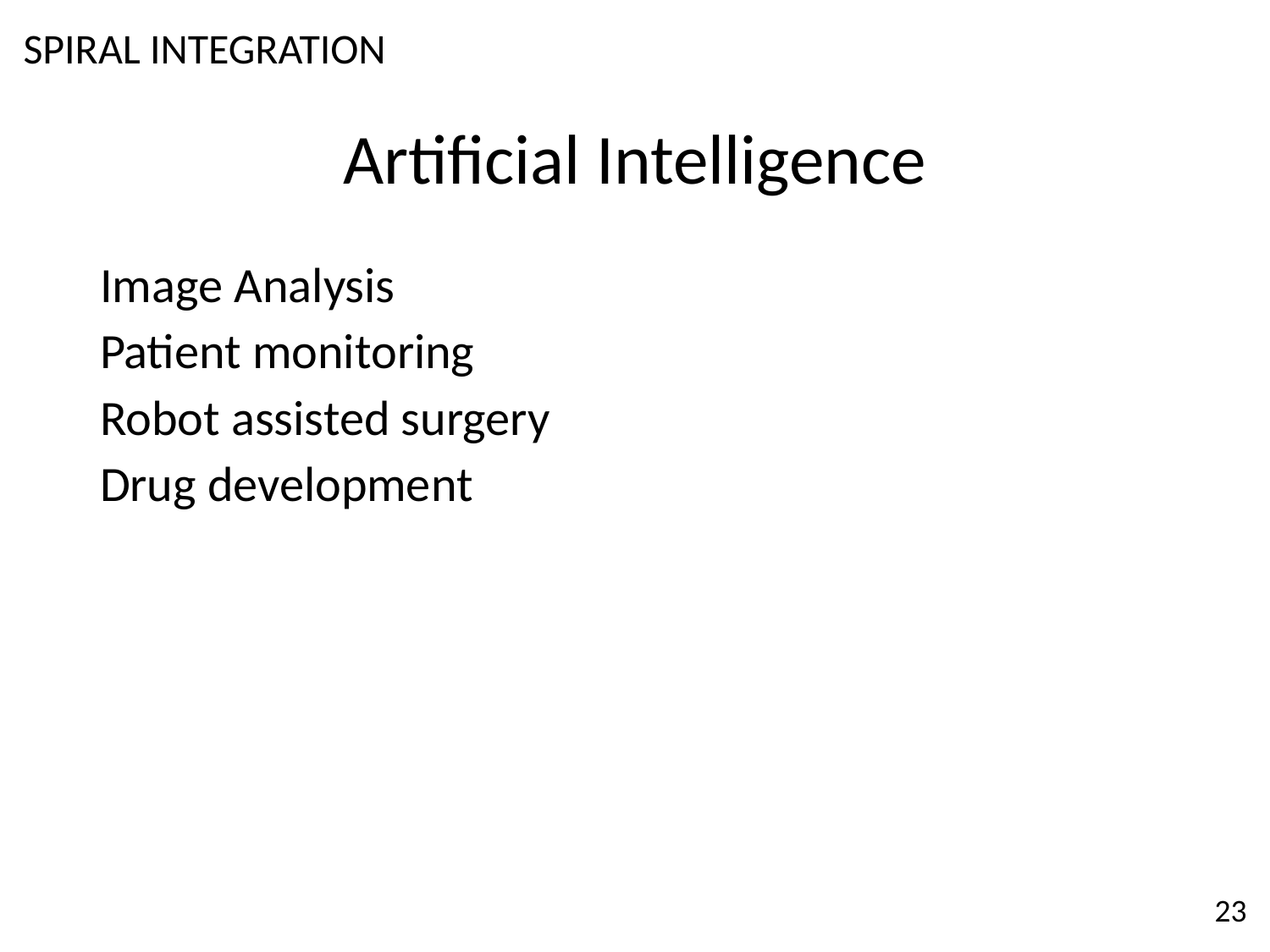

SPIRAL INTEGRATION
# Artificial Intelligence
Image Analysis
Patient monitoring
Robot assisted surgery
Drug development
23